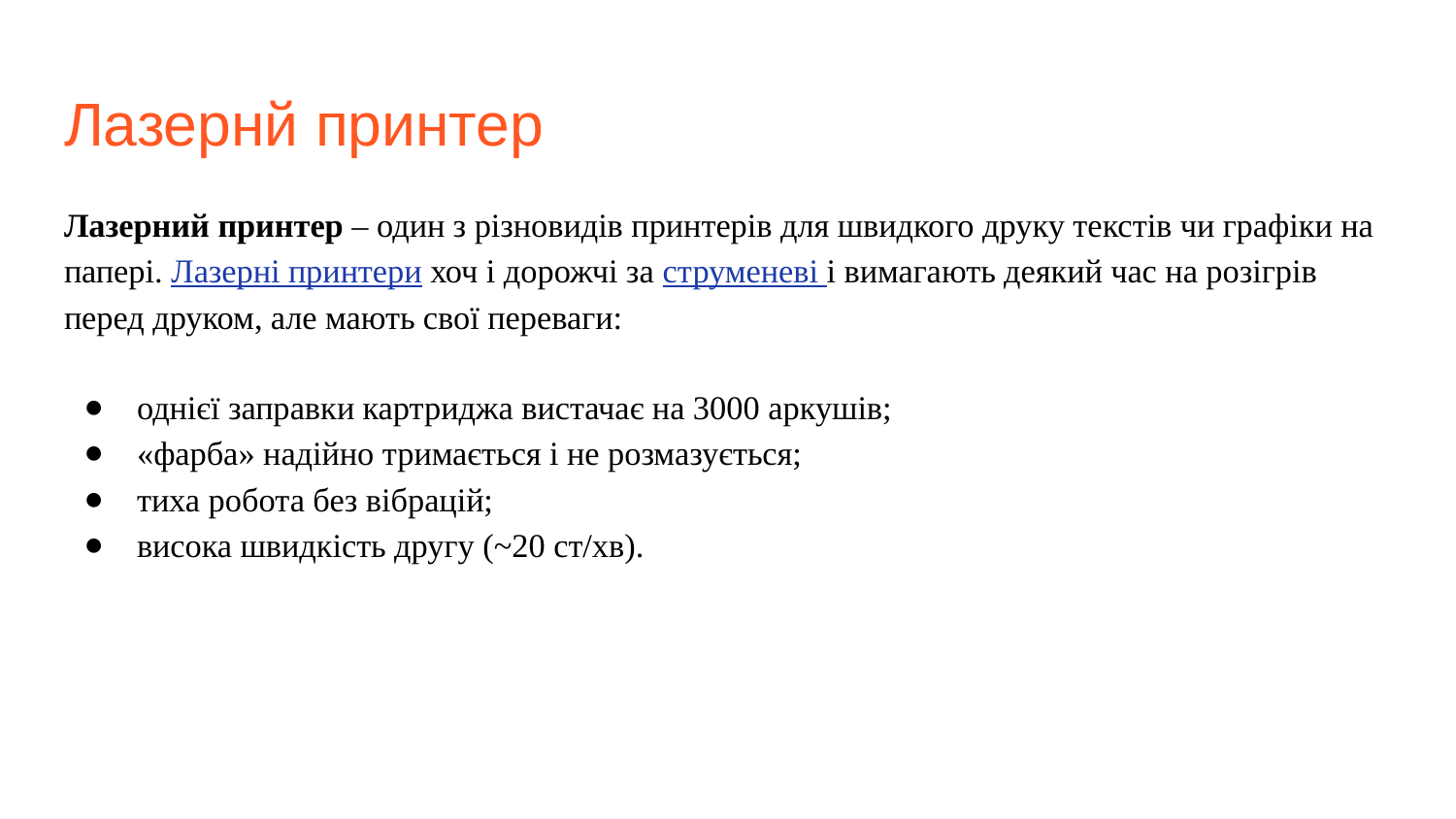

# Лазернй принтер
Лазерний принтер – один з різновидів принтерів для швидкого друку текстів чи графіки на папері. Лазерні принтери хоч і дорожчі за струменеві і вимагають деякий час на розігрів перед друком, але мають свої переваги:
однієї заправки картриджа вистачає на 3000 аркушів;
«фарба» надійно тримається і не розмазується;
тиха робота без вібрацій;
висока швидкість другу (~20 ст/хв).